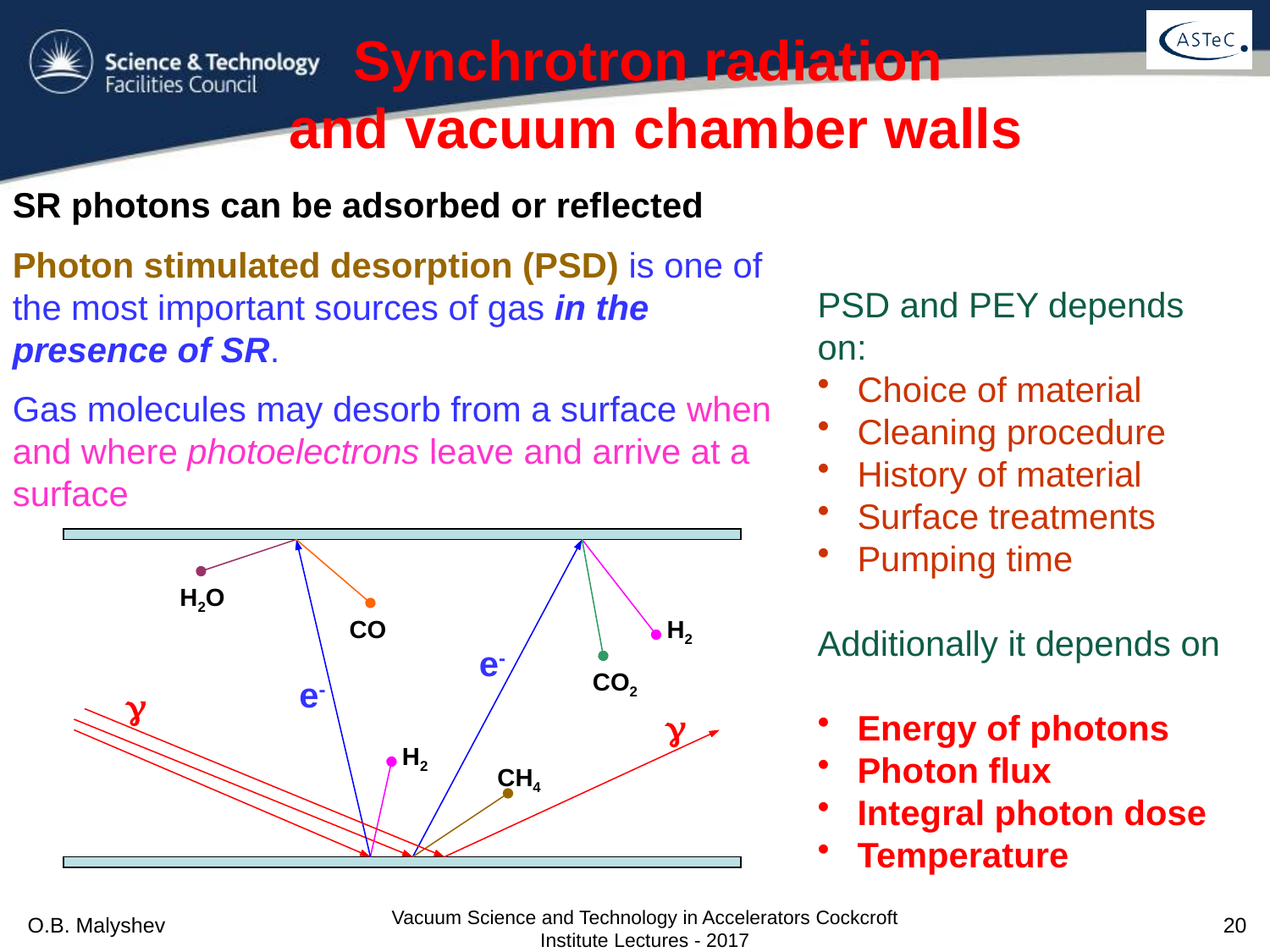

# Synchrotron radiation and vacuum chamber walls
SR photons can be adsorbed or reflected
Photon stimulated desorption (PSD) is one of the most important sources of gas in the presence of SR.
Gas molecules may desorb from a surface when and where photoelectrons leave and arrive at a surface
PSD and PEY depends on:
 Choice of material
 Cleaning procedure
 History of material
 Surface treatments
 Pumping time

Additionally it depends on

 Energy of photons
 Photon flux
 Integral photon dose
 Temperature

H2O
CO
H2
e-
e-
CO2
γ
γ

H2

CH4

Vacuum Science and Technology in Accelerators Cockcroft Institute Lectures - 2017
O.B. Malyshev
20